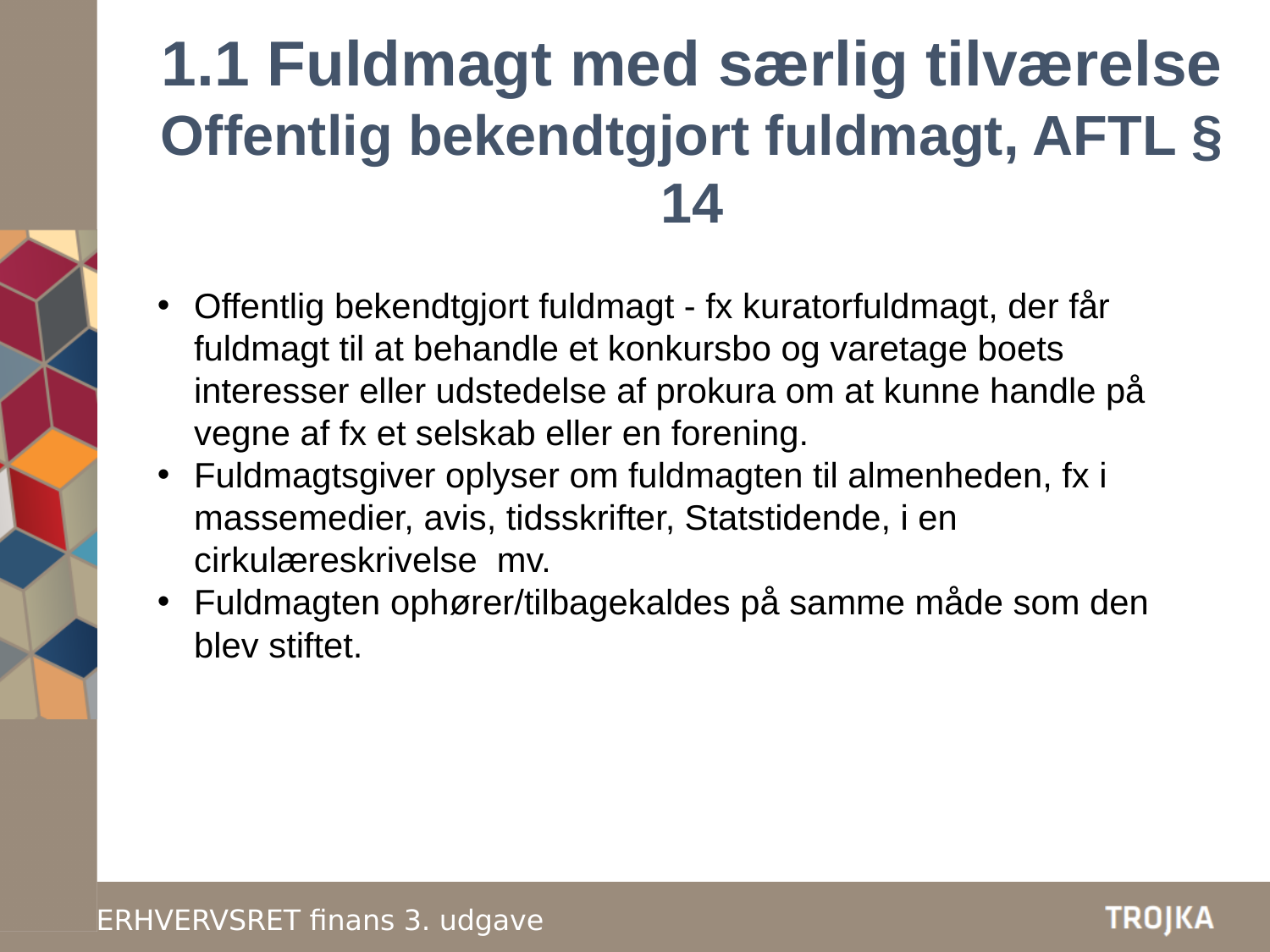

1.1 Fuldmagt med særlig tilværelse
Offentlig bekendtgjort fuldmagt, AFTL § 14
Offentlig bekendtgjort fuldmagt - fx kuratorfuldmagt, der får fuldmagt til at behandle et konkursbo og varetage boets interesser eller udstedelse af prokura om at kunne handle på vegne af fx et selskab eller en forening.
Fuldmagtsgiver oplyser om fuldmagten til almenheden, fx i massemedier, avis, tidsskrifter, Statstidende, i en cirkulæreskrivelse  mv.
Fuldmagten ophører/tilbagekaldes på samme måde som den blev stiftet.